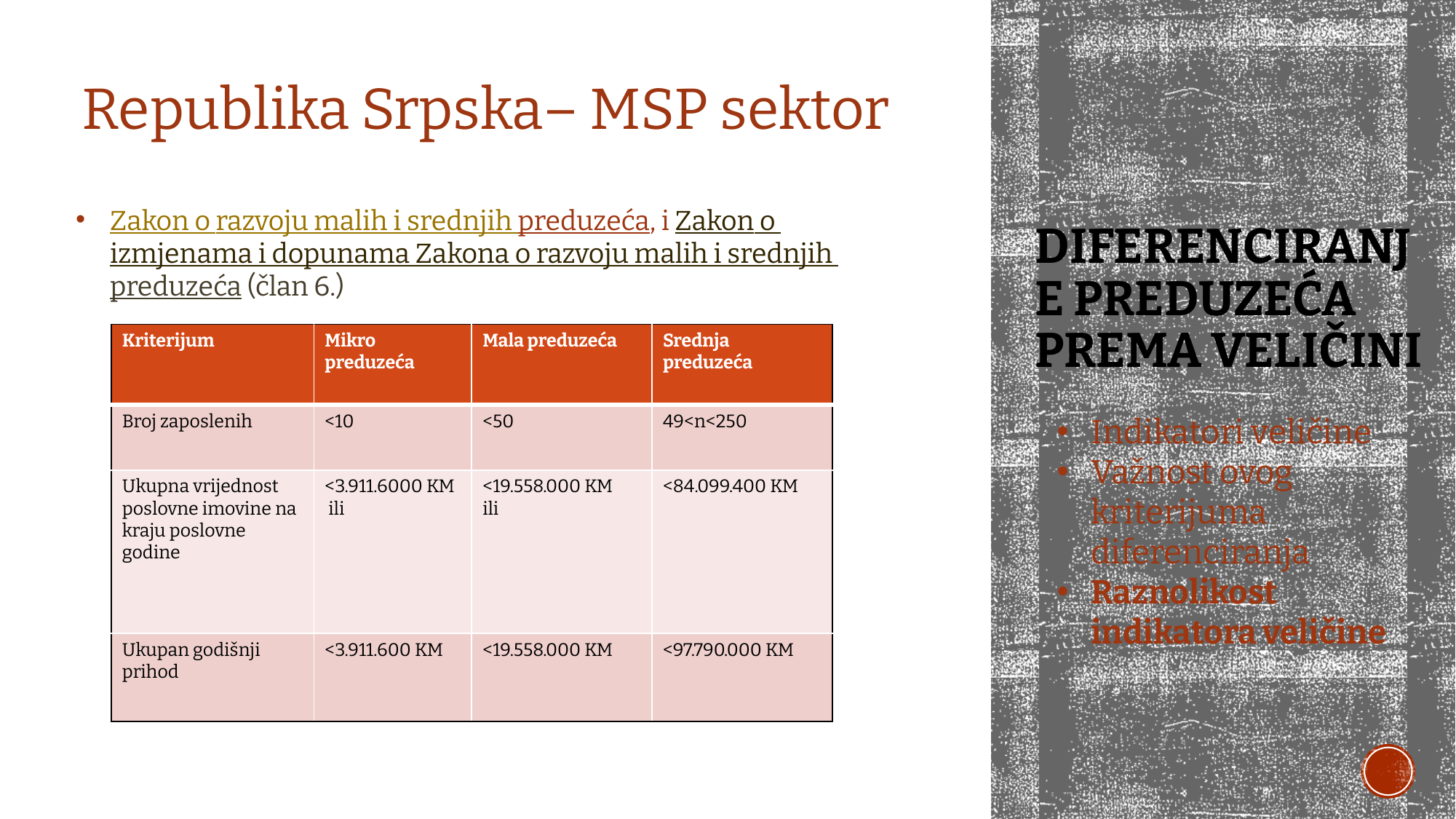

Republika Srpska– MSP sektor
# Diferenciranje preduzeća PREMA veličinI
Zakon o razvoju malih i srednjih preduzeća, i Zakon o izmjenama i dopunama Zakona o razvoju malih i srednjih preduzeća (član 6.)

| Kriterijum | Mikro preduzeća | Mala preduzeća | Srednja preduzeća |
| --- | --- | --- | --- |
| Broj zaposlenih | <10 | <50 | 49<n<250 |
| Ukupna vrijednost poslovne imovine na kraju poslovne godine | <3.911.6000 KM ili | <19.558.000 KM ili | <84.099.400 KM |
| Ukupan godišnji prihod | <3.911.600 KM | <19.558.000 KM | <97.790.000 KM |
Indikatori veličine
Važnost ovog kriterijuma diferenciranja
Raznolikost indikatora veličine